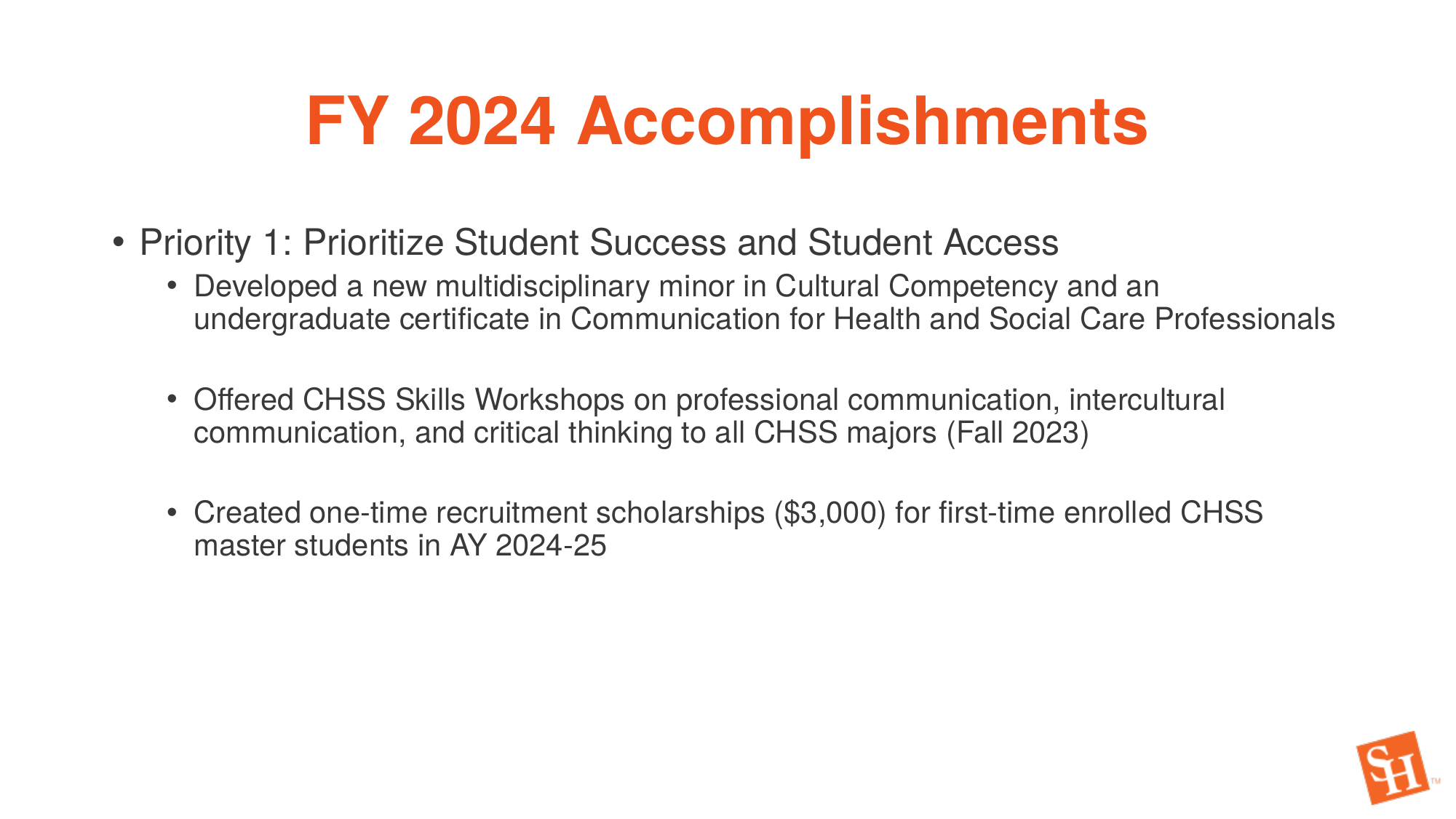

# FY 2024 Accomplishments
Priority 1: Prioritize Student Success and Student Access
Developed a new multidisciplinary minor in Cultural Competency and an undergraduate certificate in Communication for Health and Social Care Professionals

Offered CHSS Skills Workshops on professional communication, intercultural communication, and critical thinking to all CHSS majors (Fall 2023)

Created one-time recruitment scholarships ($3,000) for first-time enrolled CHSS master students in AY 2024-25